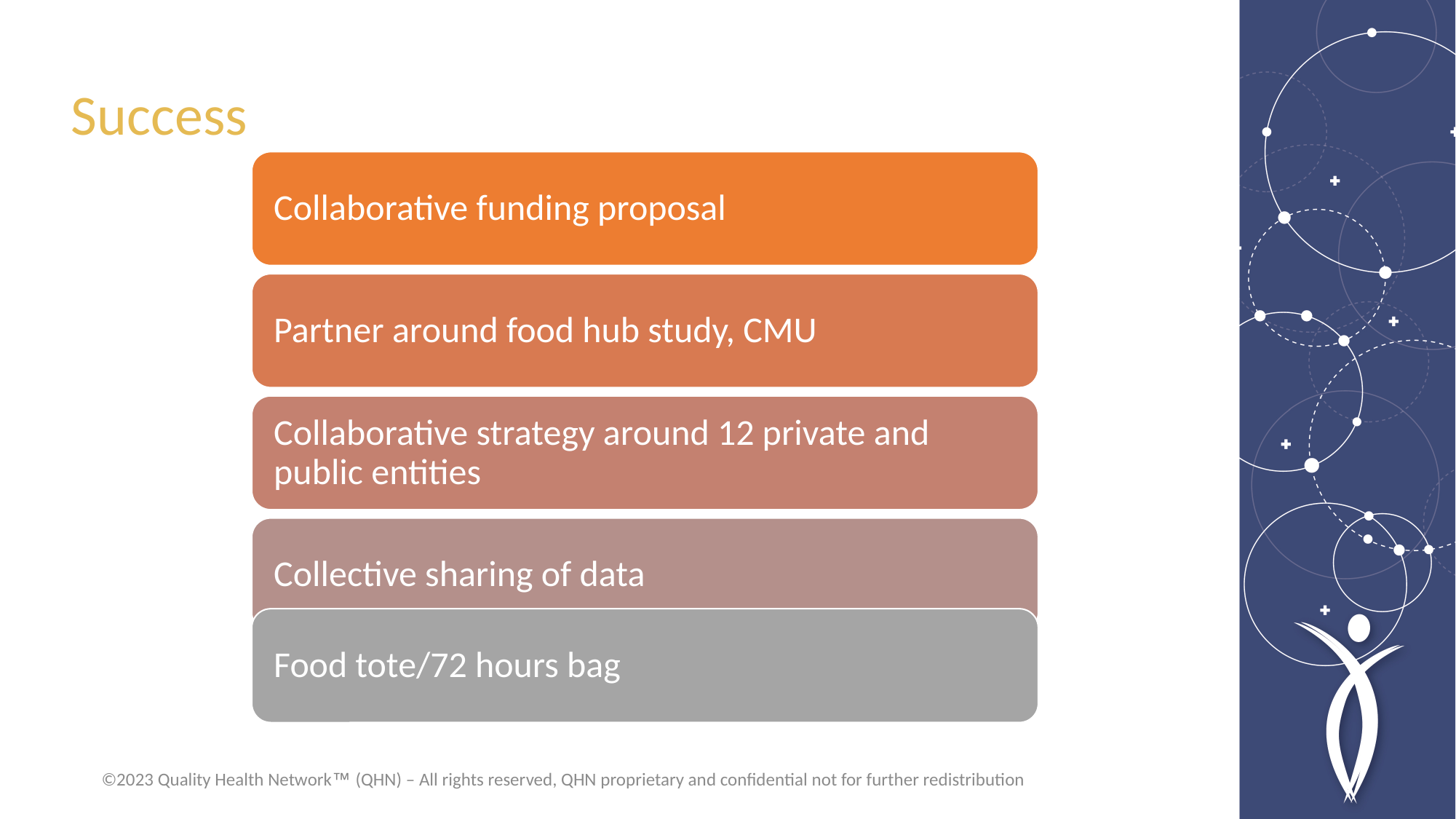

# Success
Collaborative funding proposal
Partner around food hub study, CMU
Collaborative strategy around 12 private and public entities
Collective sharing of data
Food tote/72 hours bag